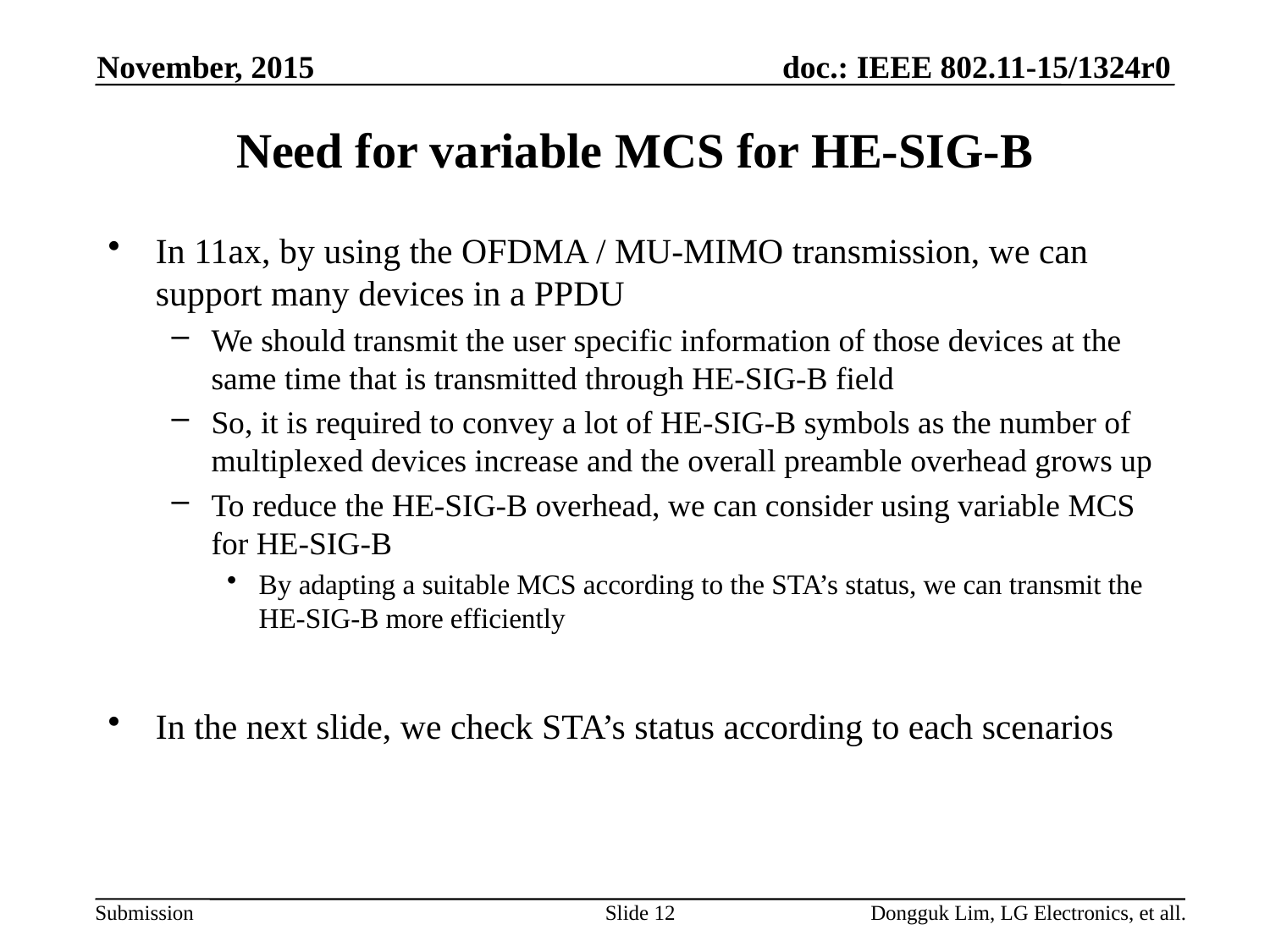

November, 2015
# Need for variable MCS for HE-SIG-B
In 11ax, by using the OFDMA / MU-MIMO transmission, we can support many devices in a PPDU
We should transmit the user specific information of those devices at the same time that is transmitted through HE-SIG-B field
So, it is required to convey a lot of HE-SIG-B symbols as the number of multiplexed devices increase and the overall preamble overhead grows up
To reduce the HE-SIG-B overhead, we can consider using variable MCS for HE-SIG-B
By adapting a suitable MCS according to the STA’s status, we can transmit the HE-SIG-B more efficiently

In the next slide, we check STA’s status according to each scenarios

Slide 12
Dongguk Lim, LG Electronics, et all.